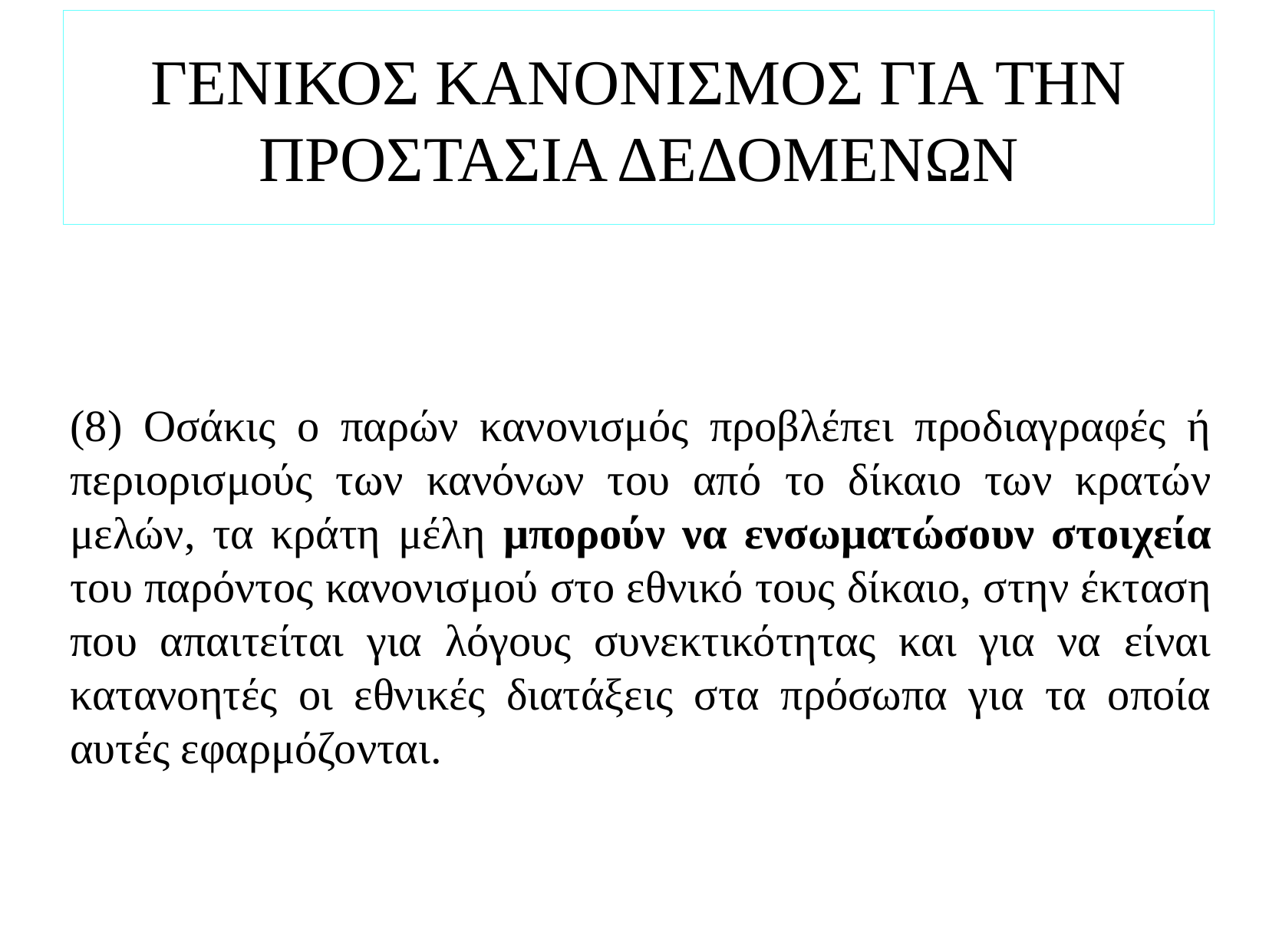

# ΓΕΝΙΚΟΣ ΚΑΝΟΝΙΣΜΟΣ ΓΙΑ ΤΗΝ ΠΡΟΣΤΑΣΙΑ ΔΕΔΟΜΕΝΩΝ
(8) Οσάκις ο παρών κανονισμός προβλέπει προδιαγραφές ή περιορισμούς των κανόνων του από το δίκαιο των κρατών μελών, τα κράτη μέλη μπορούν να ενσωματώσουν στοιχεία του παρόντος κανονισμού στο εθνικό τους δίκαιο, στην έκταση που απαιτείται για λόγους συνεκτικότητας και για να είναι κατανοητές οι εθνικές διατάξεις στα πρόσωπα για τα οποία αυτές εφαρμόζονται.